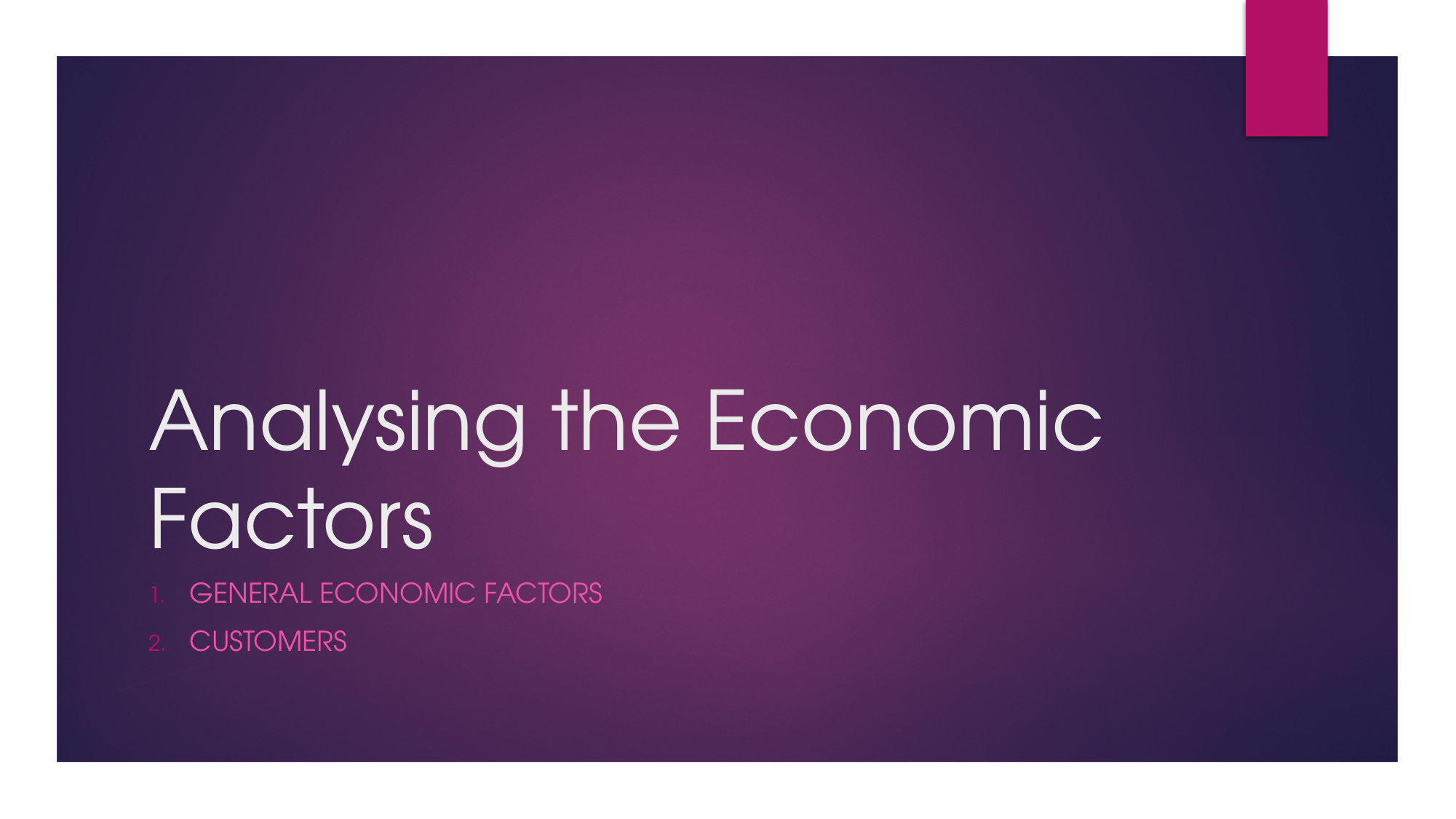

# Analysing the Economic Factors
General economic factors
Customers